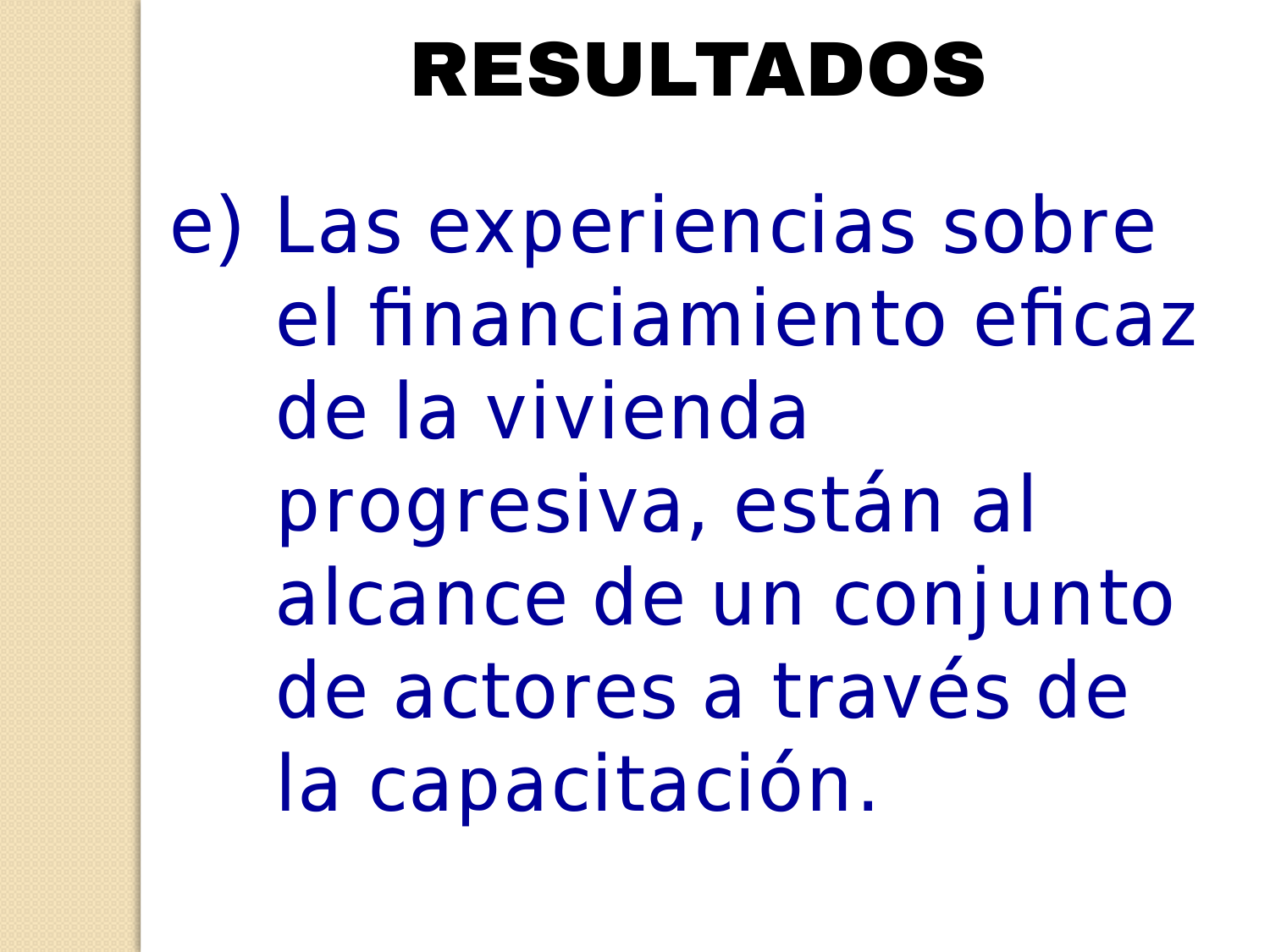

RESULTADOS
e) Las experiencias sobre el financiamiento eficaz de la vivienda progresiva, están al alcance de un conjunto de actores a través de la capacitación.